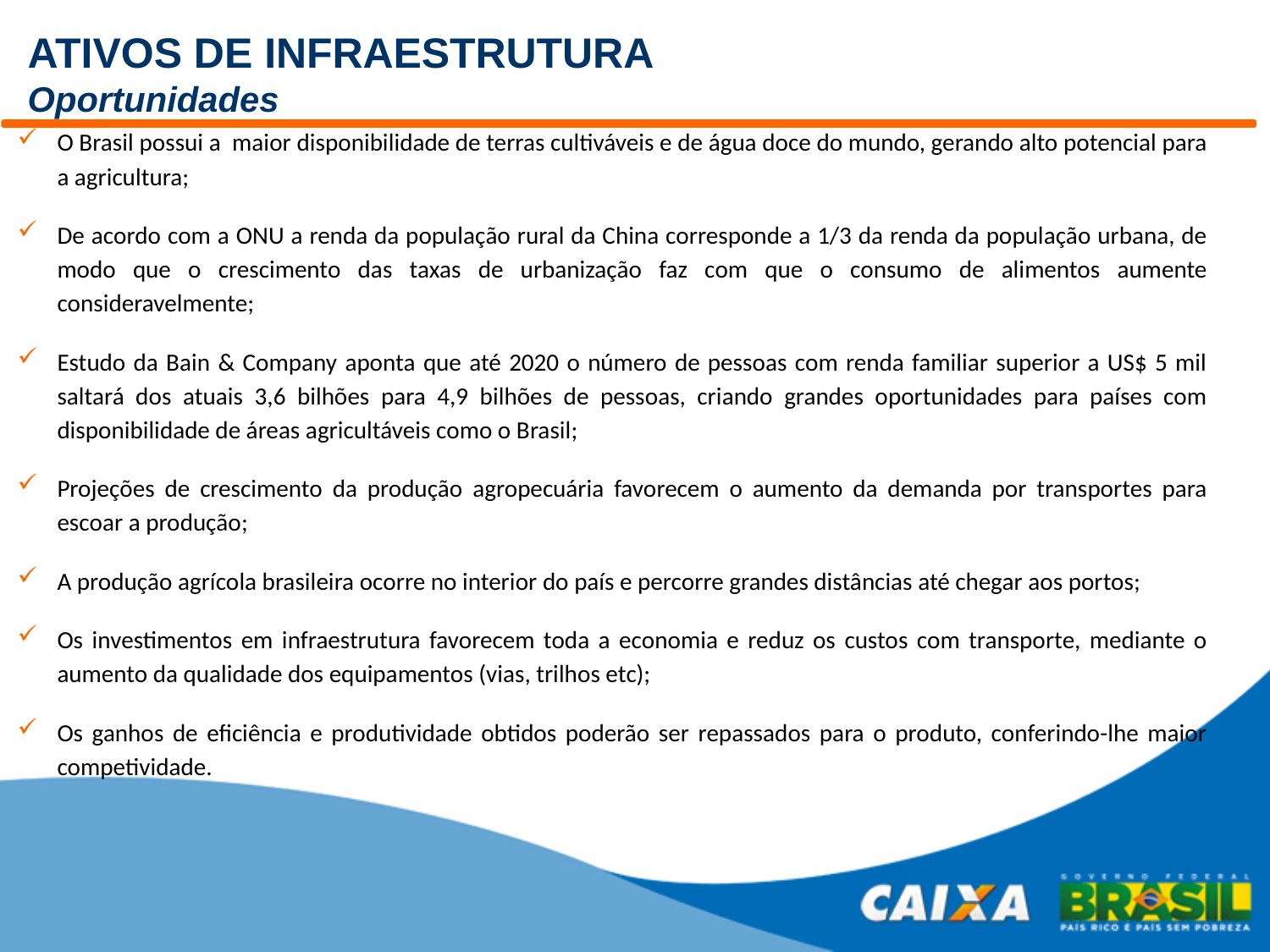

# ATIVOS DE INFRAESTRUTURA Oportunidades
O Brasil possui a  maior disponibilidade de terras cultiváveis e de água doce do mundo, gerando alto potencial para a agricultura;
De acordo com a ONU a renda da população rural da China corresponde a 1/3 da renda da população urbana, de modo que o crescimento das taxas de urbanização faz com que o consumo de alimentos aumente consideravelmente;
Estudo da Bain & Company aponta que até 2020 o número de pessoas com renda familiar superior a US$ 5 mil saltará dos atuais 3,6 bilhões para 4,9 bilhões de pessoas, criando grandes oportunidades para países com disponibilidade de áreas agricultáveis como o Brasil;
Projeções de crescimento da produção agropecuária favorecem o aumento da demanda por transportes para escoar a produção;
A produção agrícola brasileira ocorre no interior do país e percorre grandes distâncias até chegar aos portos;
Os investimentos em infraestrutura favorecem toda a economia e reduz os custos com transporte, mediante o aumento da qualidade dos equipamentos (vias, trilhos etc);
Os ganhos de eficiência e produtividade obtidos poderão ser repassados para o produto, conferindo-lhe maior competividade.